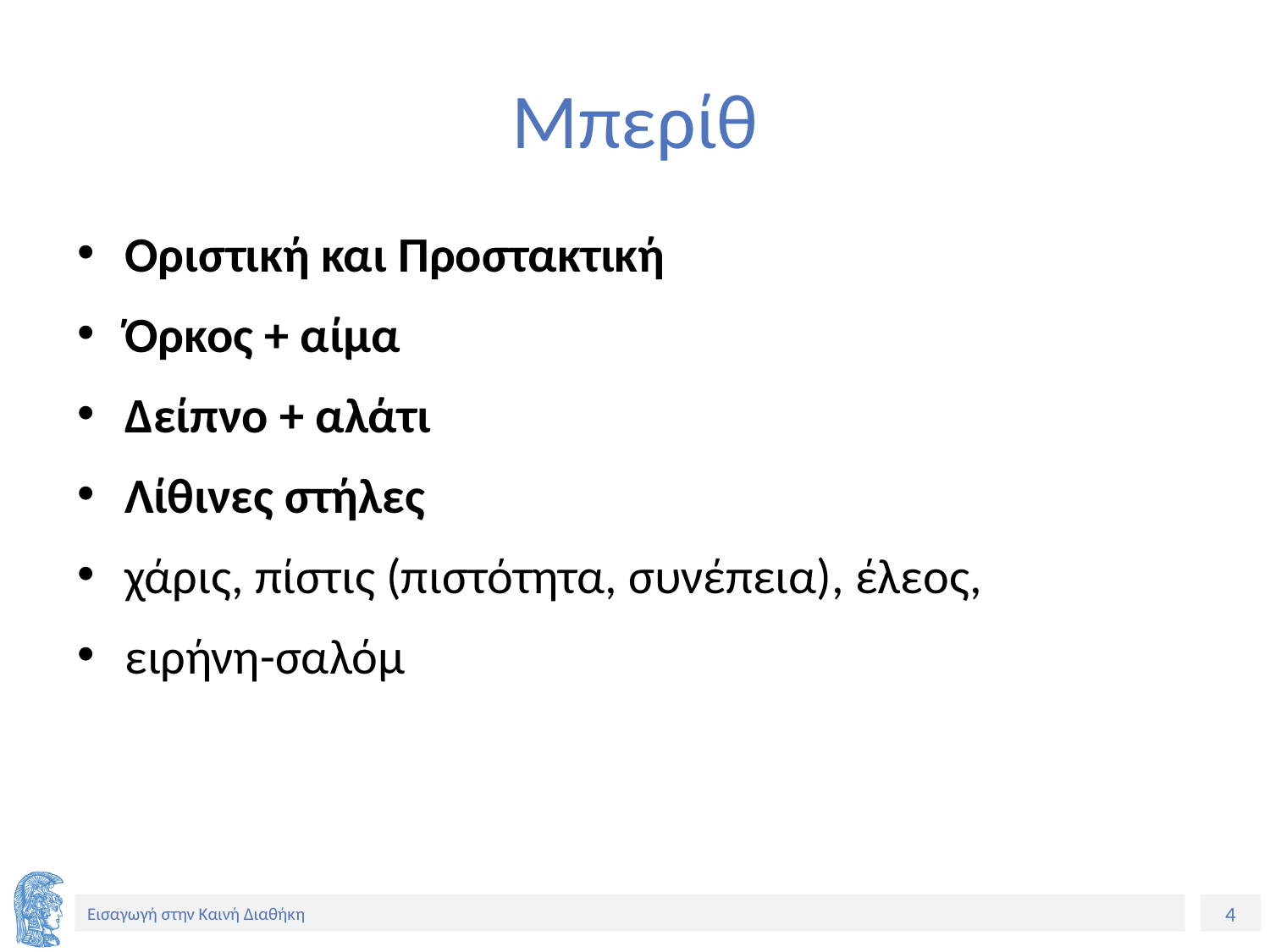

# Μπερίθ
Οριστική και Προστακτική
Όρκος + αίμα
Δείπνο + αλάτι
Λίθινες στήλες
χάρις, πίστις (πιστότητα, συνέπεια), έλεος,
ειρήνη-σαλόμ